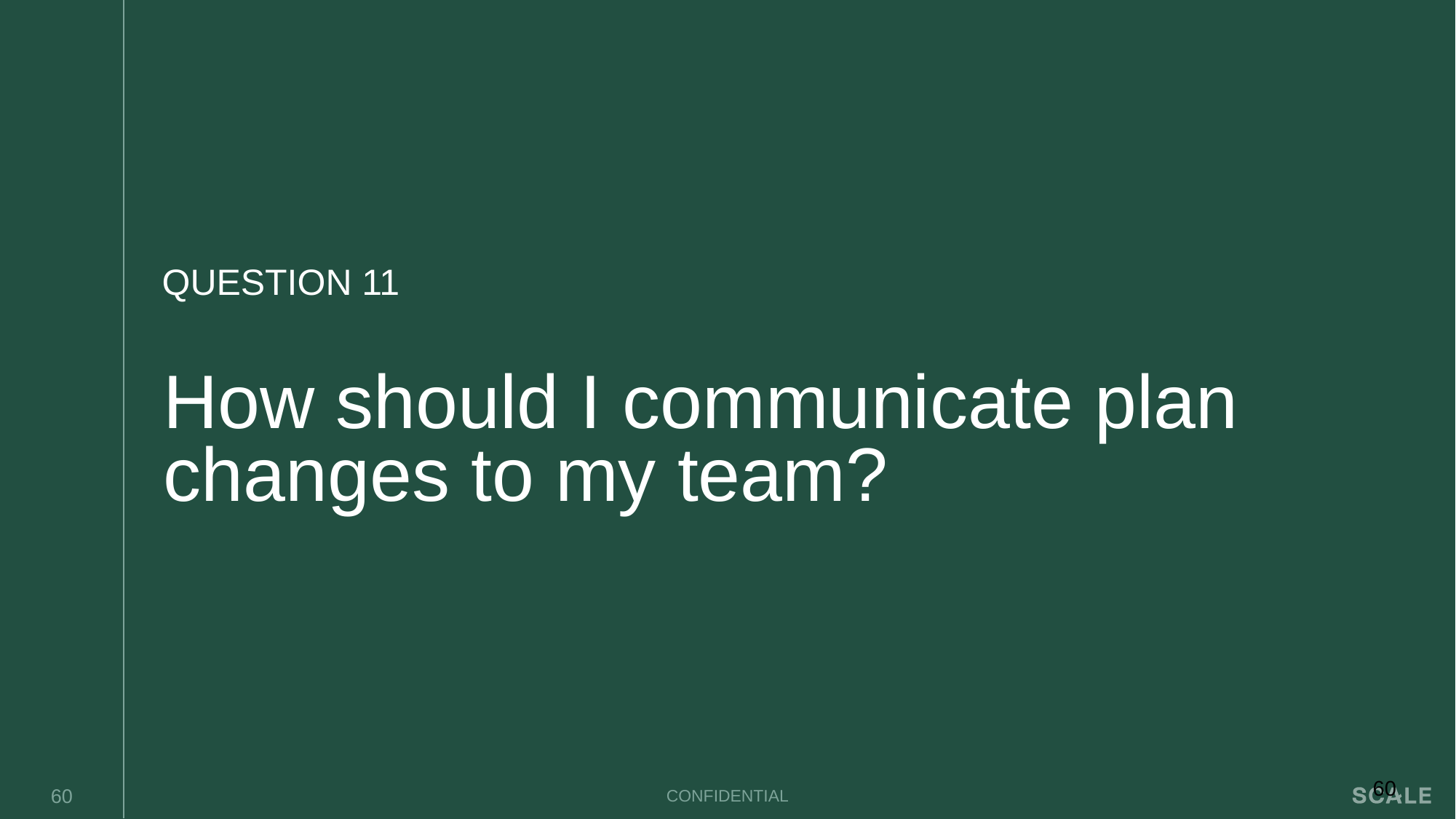

QUESTION 11
# How should I communicate plan changes to my team?
60